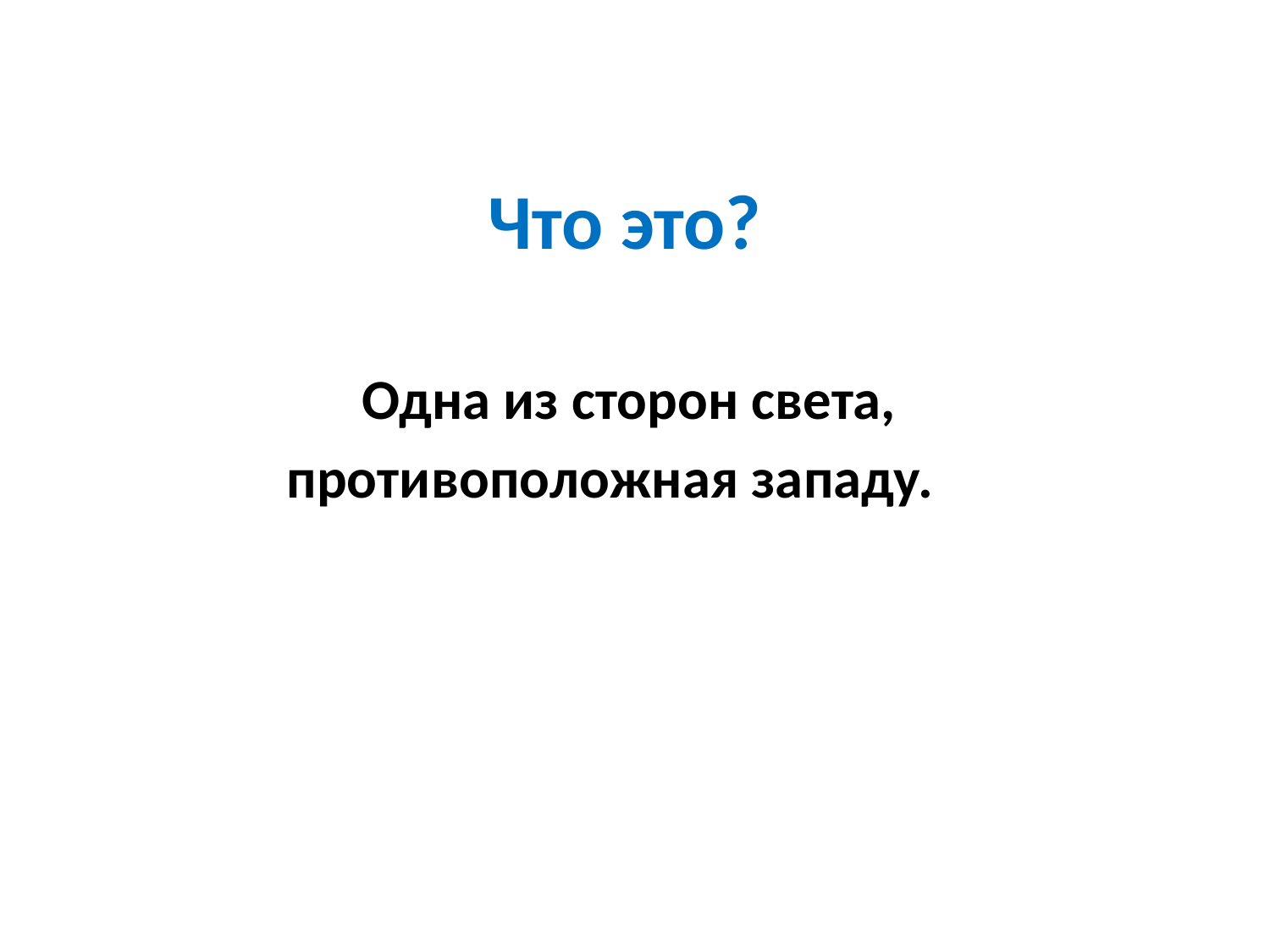

# Что это?
Одна из сторон света,
       противоположная западу.